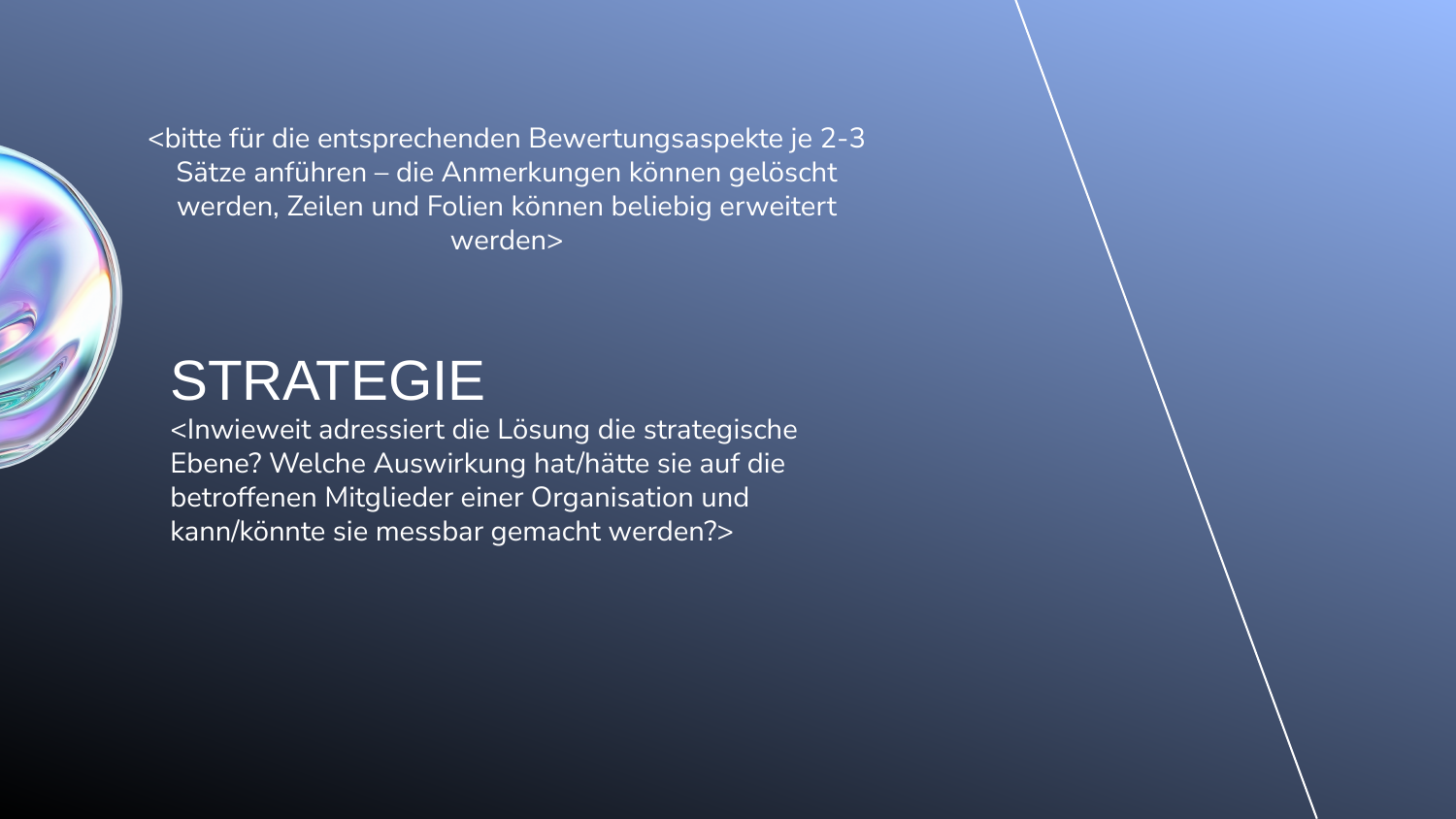

<bitte für die entsprechenden Bewertungsaspekte je 2-3 Sätze anführen – die Anmerkungen können gelöscht werden, Zeilen und Folien können beliebig erweitert werden>
STRATEGIE
<Inwieweit adressiert die Lösung die strategische Ebene? Welche Auswirkung hat/hätte sie auf die betroffenen Mitglieder einer Organisation und kann/könnte sie messbar gemacht werden?>